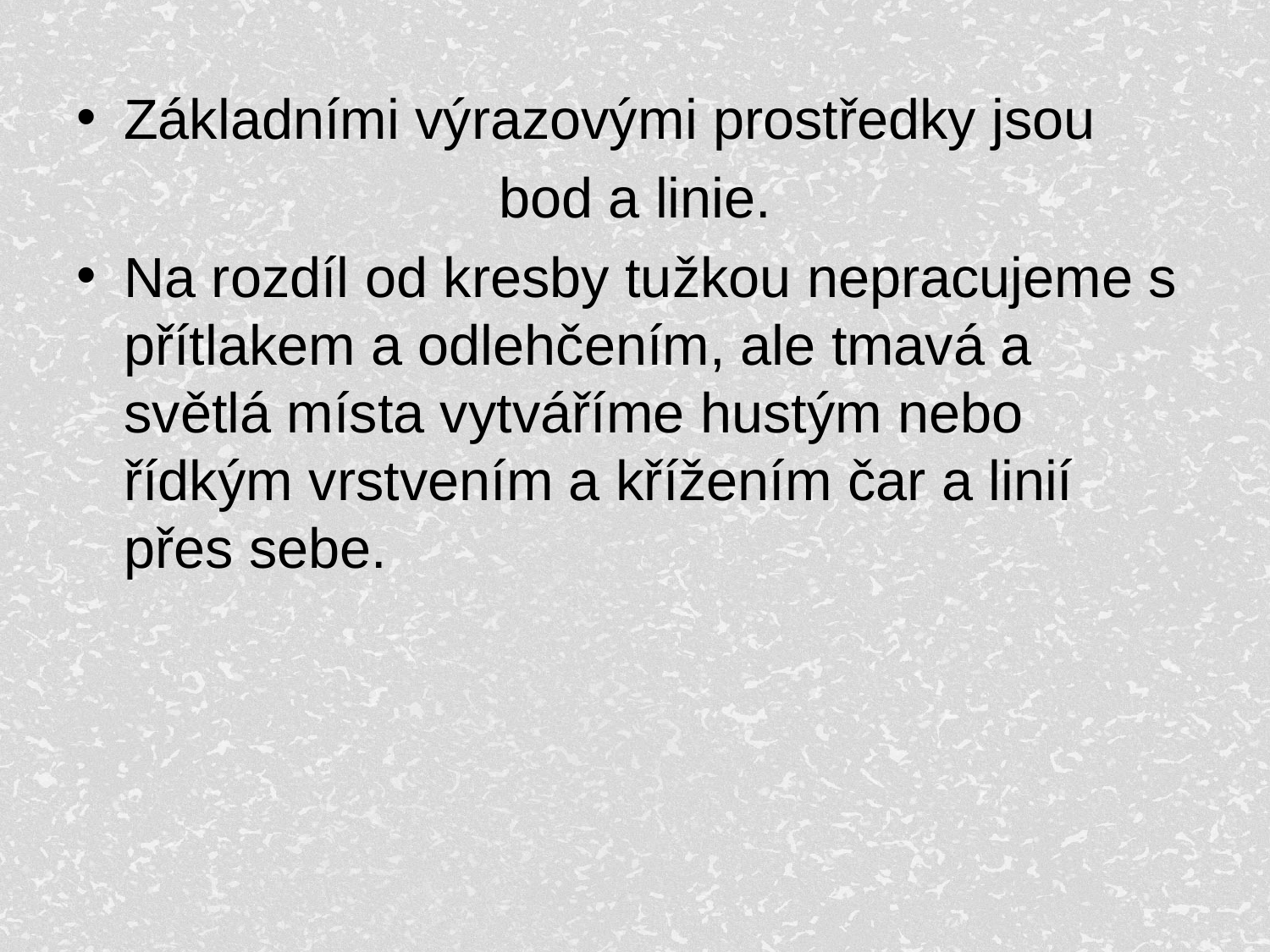

Základními výrazovými prostředky jsou
bod a linie.
Na rozdíl od kresby tužkou nepracujeme s přítlakem a odlehčením, ale tmavá a světlá místa vytváříme hustým nebo řídkým vrstvením a křížením čar a linií přes sebe.